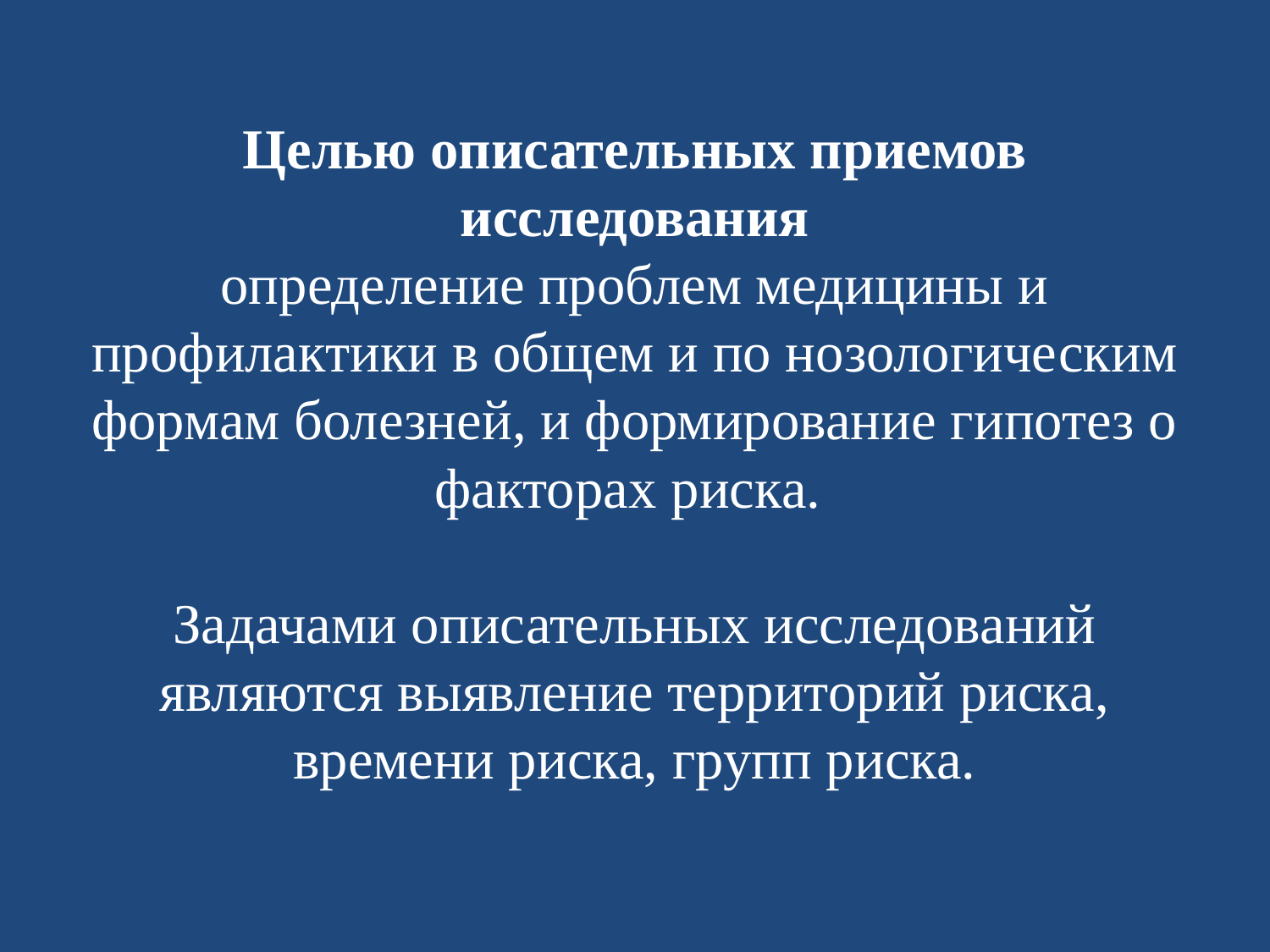

# Целью описательных приемов исследования определение проблем медицины и профилактики в общем и по нозологическим формам болезней, и формирование гипотез о факторах риска. Задачами описательных исследований являются выявление территорий риска, времени риска, групп риска.